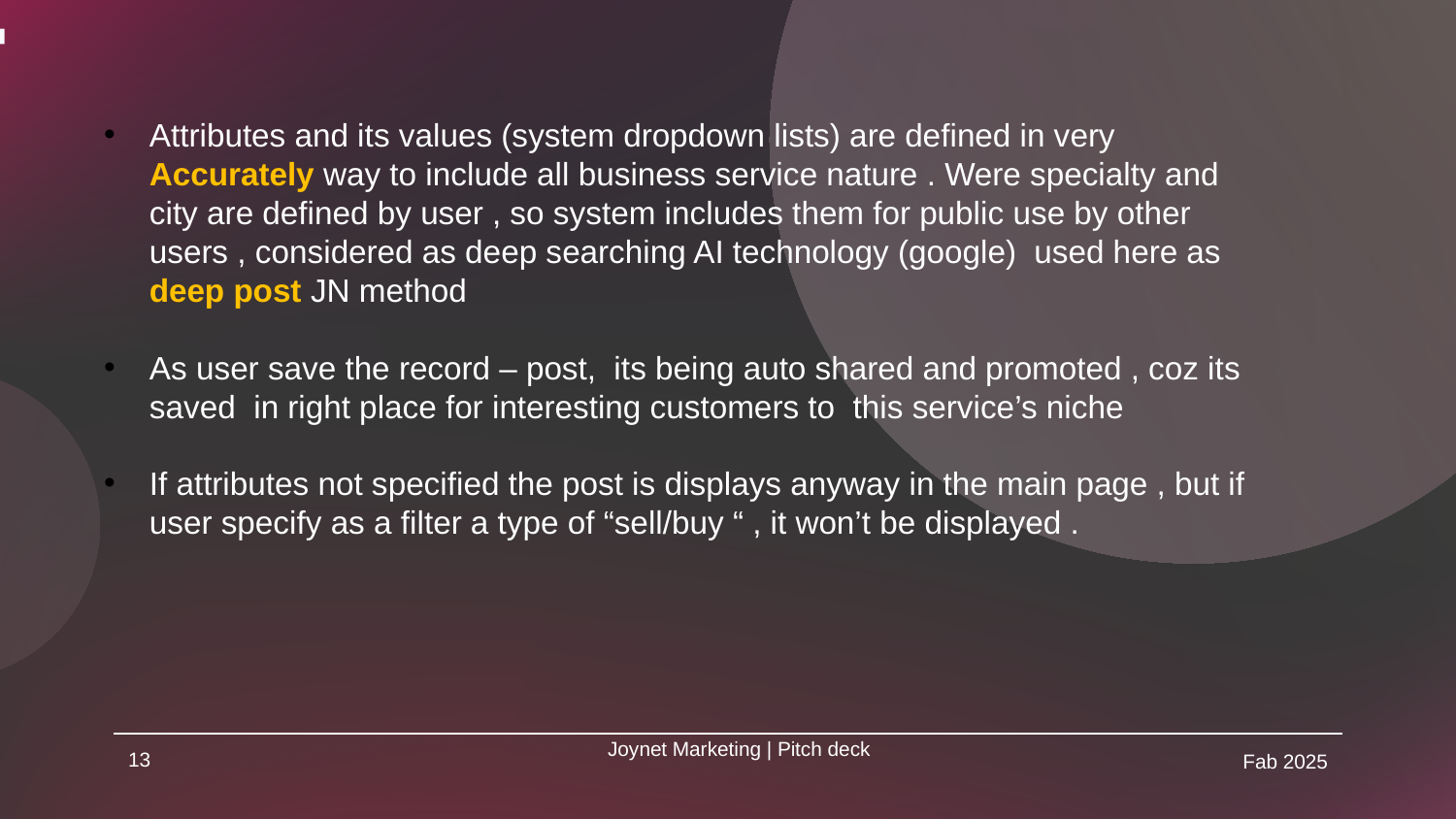

Attributes and its values (system dropdown lists) are defined in very Accurately way to include all business service nature . Were specialty and city are defined by user , so system includes them for public use by other users , considered as deep searching AI technology (google)  used here as deep post JN method

As user save the record – post,  its being auto shared and promoted , coz its saved  in right place for interesting customers to  this service’s niche

If attributes not specified the post is displays anyway in the main page , but if user specify as a filter a type of “sell/buy “ , it won’t be displayed .

13
Joynet Marketing | Pitch deck

Fab 2025